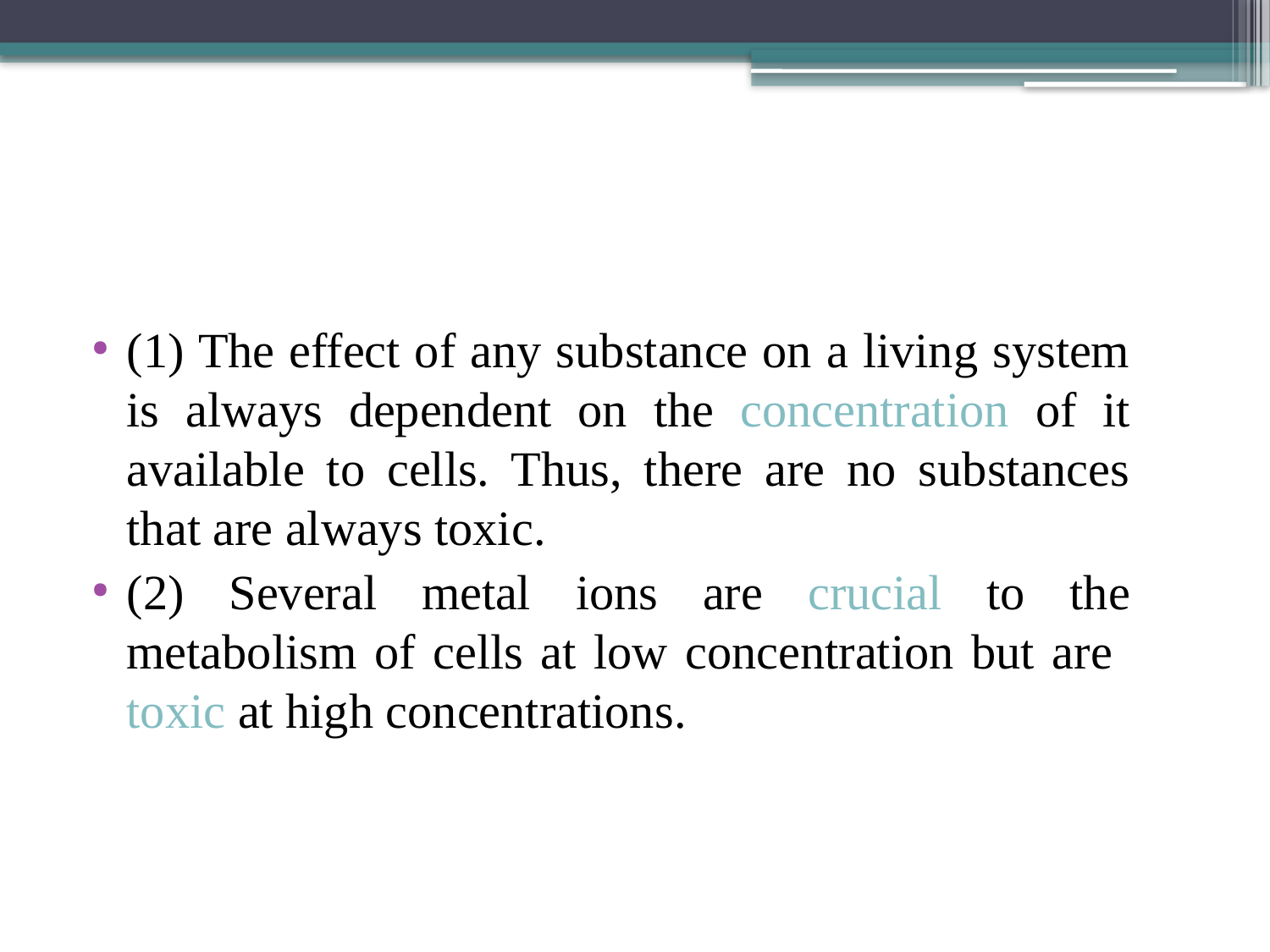

#
(1) The effect of any substance on a living system is always dependent on the concentration of it available to cells. Thus, there are no substances that are always toxic.
(2) Several metal ions are crucial to the metabolism of cells at low concentration but are  toxic at high concentrations.